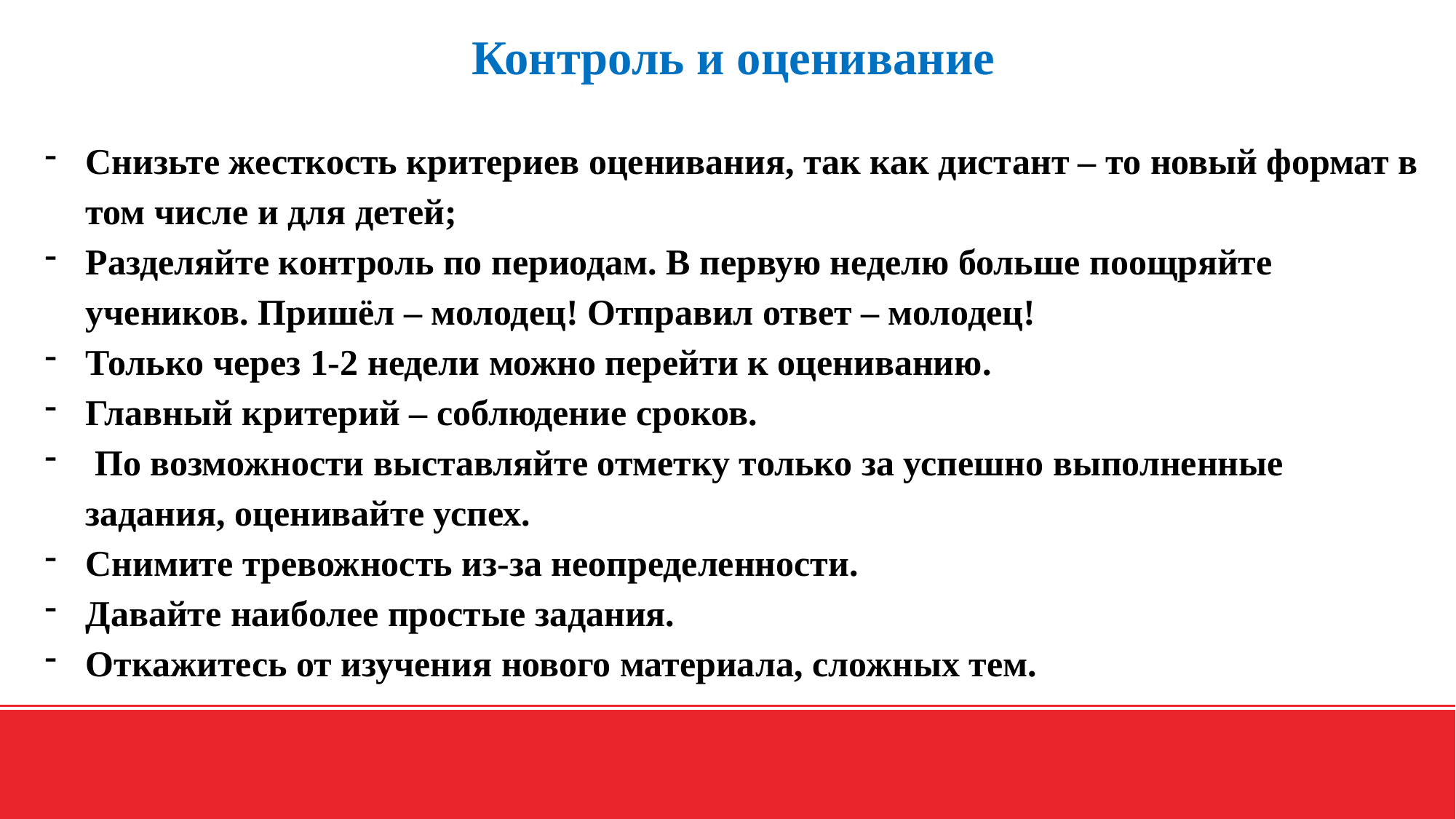

# Контроль и оценивание
Снизьте жесткость критериев оценивания, так как дистант – то новый формат в том числе и для детей;
Разделяйте контроль по периодам. В первую неделю больше поощряйте учеников. Пришёл – молодец! Отправил ответ – молодец!
Только через 1-2 недели можно перейти к оцениванию.
Главный критерий – соблюдение сроков.
 По возможности выставляйте отметку только за успешно выполненные задания, оценивайте успех.
Снимите тревожность из-за неопределенности.
Давайте наиболее простые задания.
Откажитесь от изучения нового материала, сложных тем.